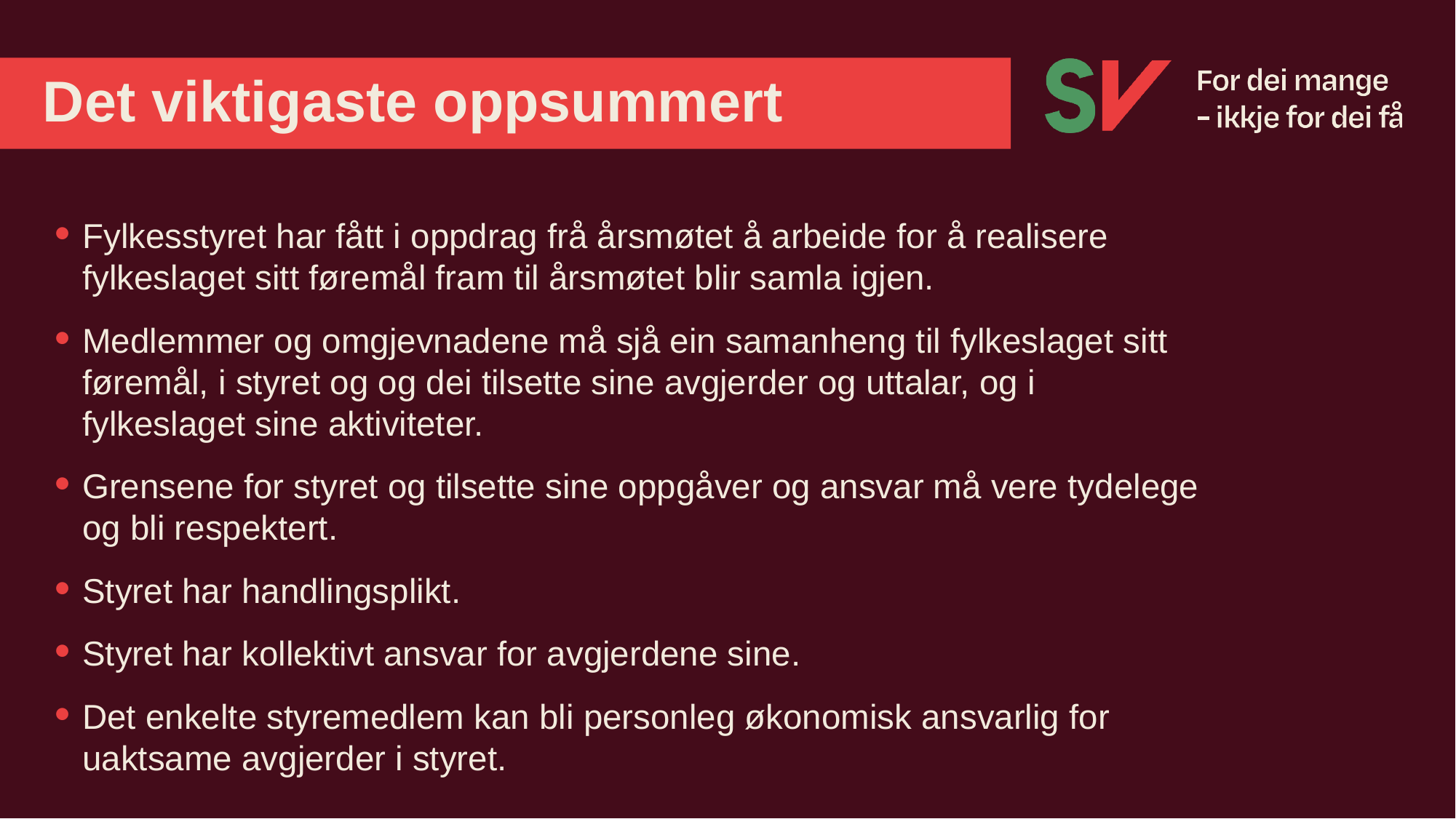

# Det viktigaste oppsummert
Fylkesstyret har fått i oppdrag frå årsmøtet å arbeide for å realisere fylkeslaget sitt føremål fram til årsmøtet blir samla igjen.
Medlemmer og omgjevnadene må sjå ein samanheng til fylkeslaget sitt føremål, i styret og og dei tilsette sine avgjerder og uttalar, og i  fylkeslaget sine aktiviteter.
Grensene for styret og tilsette sine oppgåver og ansvar må vere tydelege og bli respektert.
Styret har handlingsplikt.
Styret har kollektivt ansvar for avgjerdene sine.
Det enkelte styremedlem kan bli personleg økonomisk ansvarlig for uaktsame avgjerder i styret.